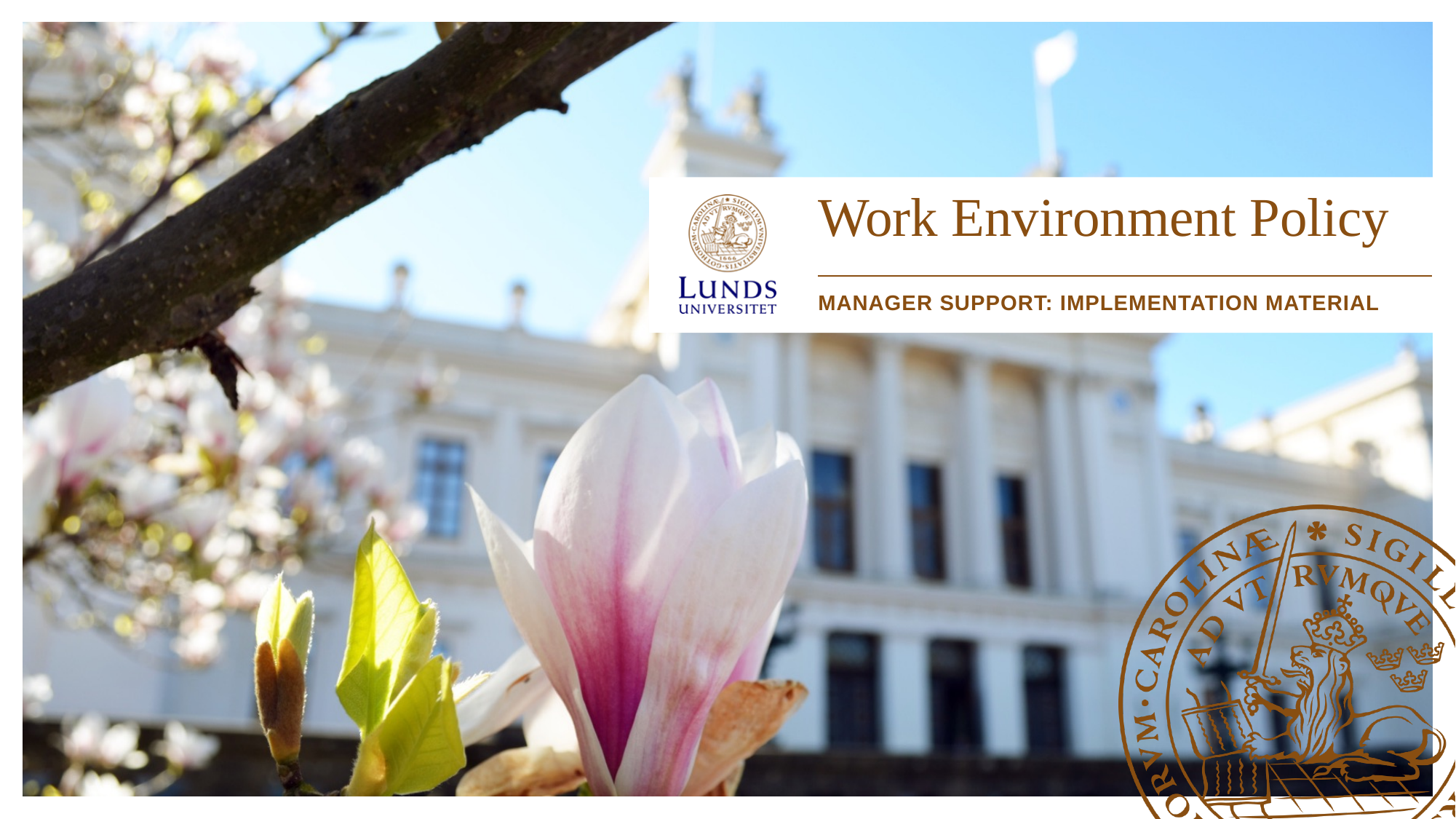

Work Environment Policy
MANAGEr SUPPORT: implementATION material